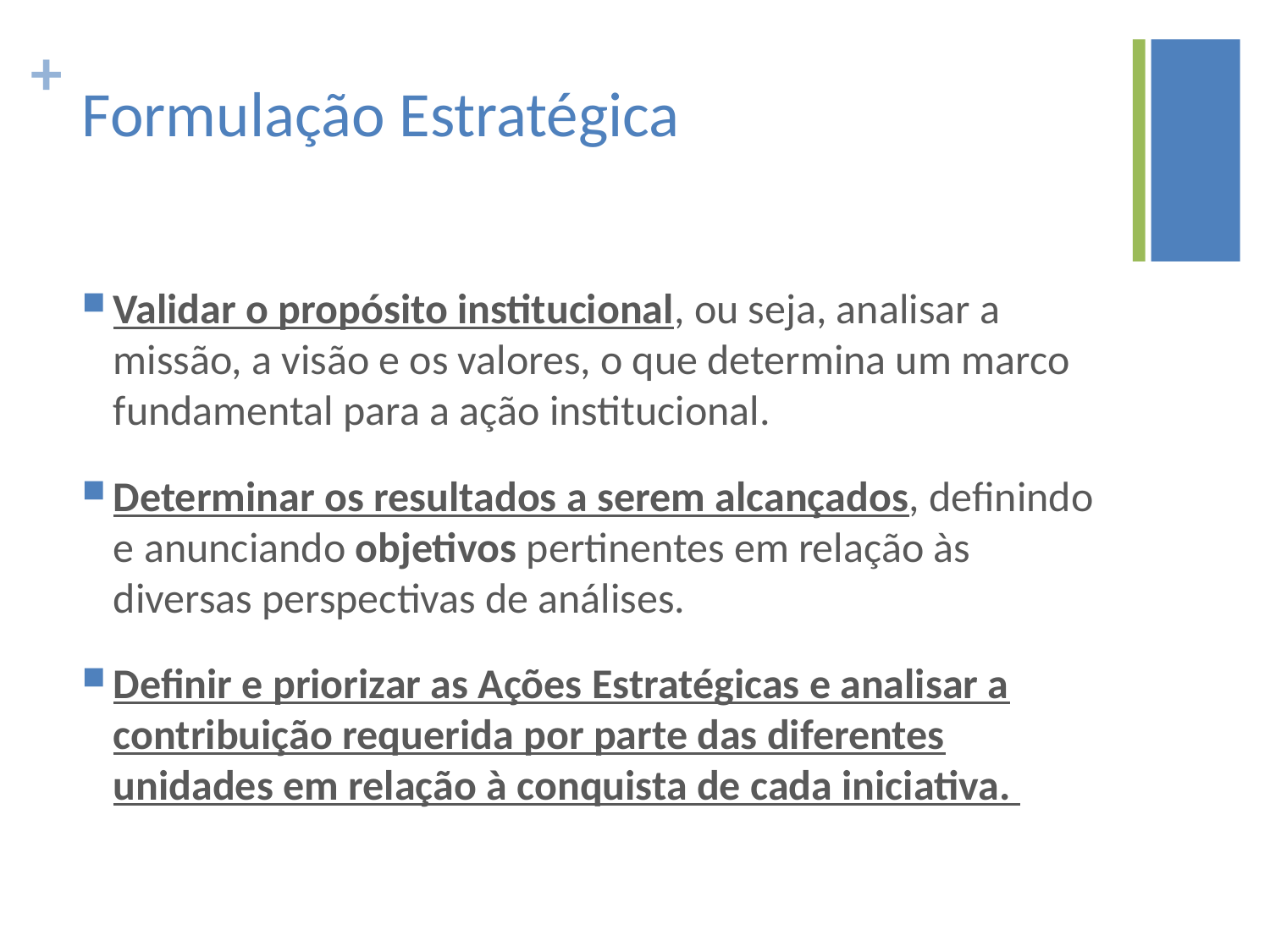

# Formulação Estratégica
Validar o propósito institucional, ou seja, analisar a missão, a visão e os valores, o que determina um marco fundamental para a ação institucional.
Determinar os resultados a serem alcançados, definindo e anunciando objetivos pertinentes em relação às diversas perspectivas de análises.
Definir e priorizar as Ações Estratégicas e analisar a contribuição requerida por parte das diferentes unidades em relação à conquista de cada iniciativa.